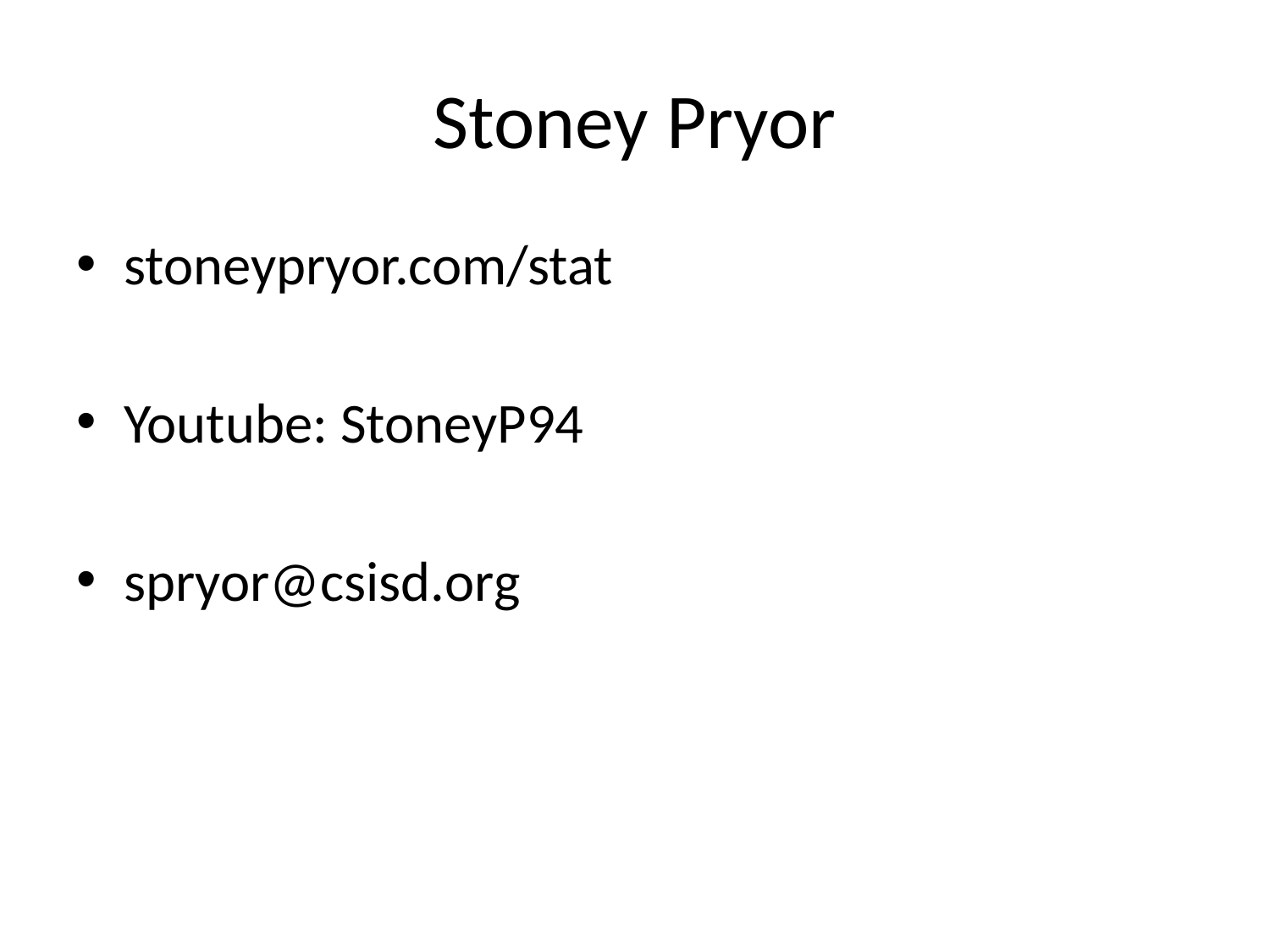

# Stoney Pryor
stoneypryor.com/stat

Youtube: StoneyP94

spryor@csisd.org